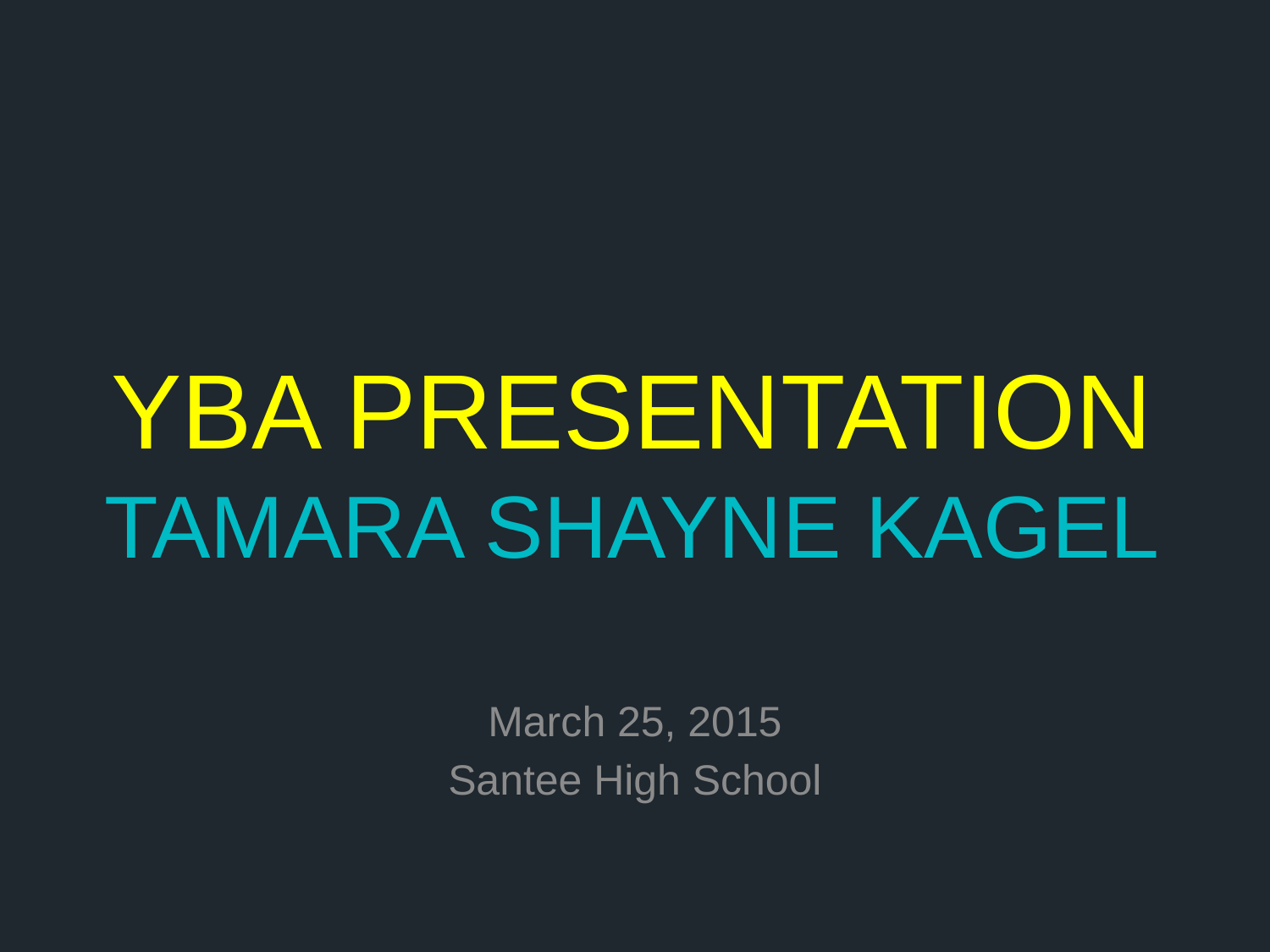

# YBA Presentation Tamara Shayne Kagel
March 25, 2015
Santee High School